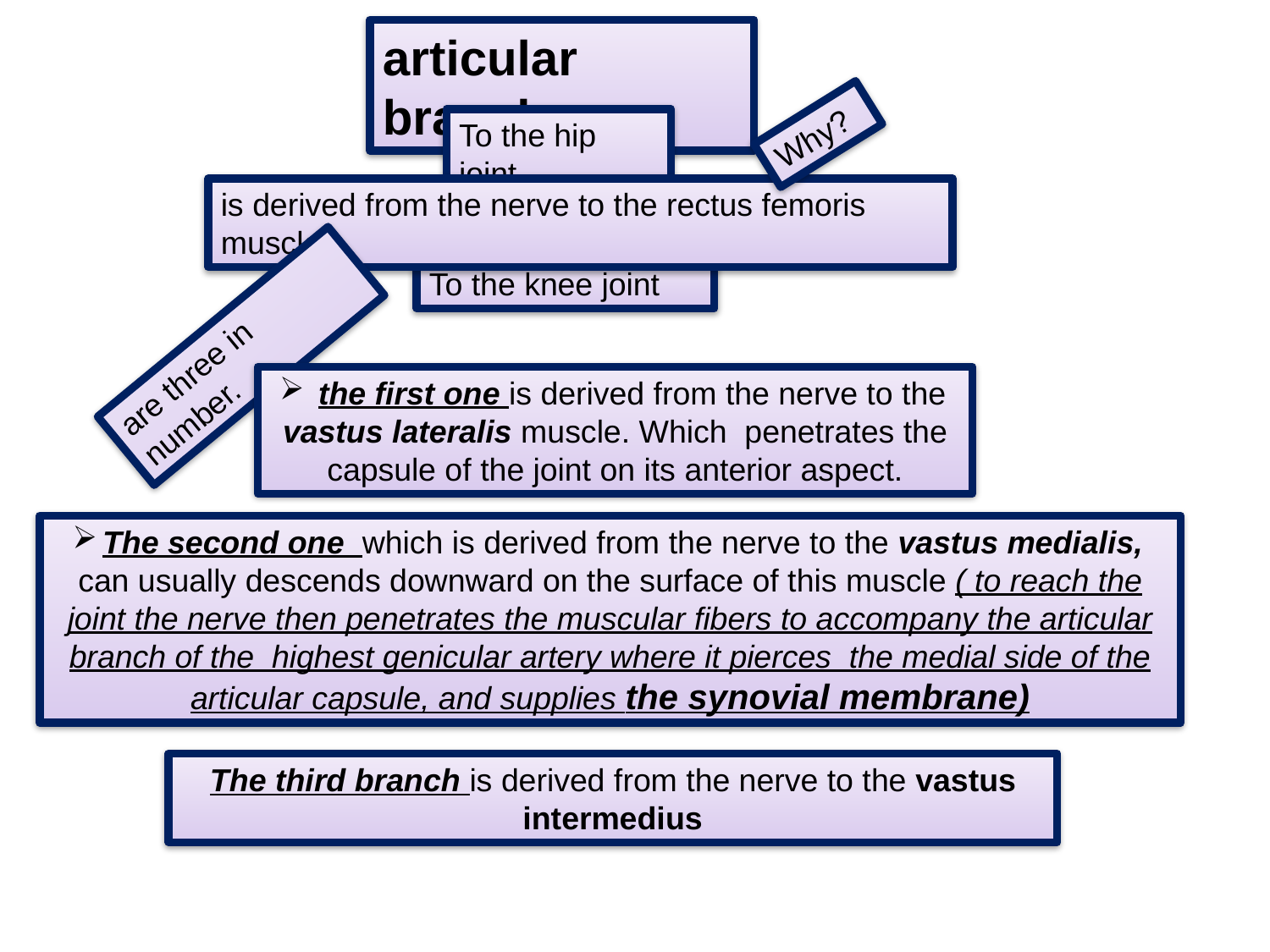

articular branch
Why?
To the hip joint
is derived from the nerve to the rectus femoris muscle
To the knee joint
are three in number.
 the first one is derived from the nerve to the vastus lateralis muscle. Which  penetrates the capsule of the joint on its anterior aspect.
The second one  which is derived from the nerve to the vastus medialis, can usually descends downward on the surface of this muscle ( to reach the joint the nerve then penetrates the muscular fibers to accompany the articular branch of the  highest genicular artery where it pierces  the medial side of the articular capsule, and supplies the synovial membrane)
The third branch is derived from the nerve to the vastus intermedius